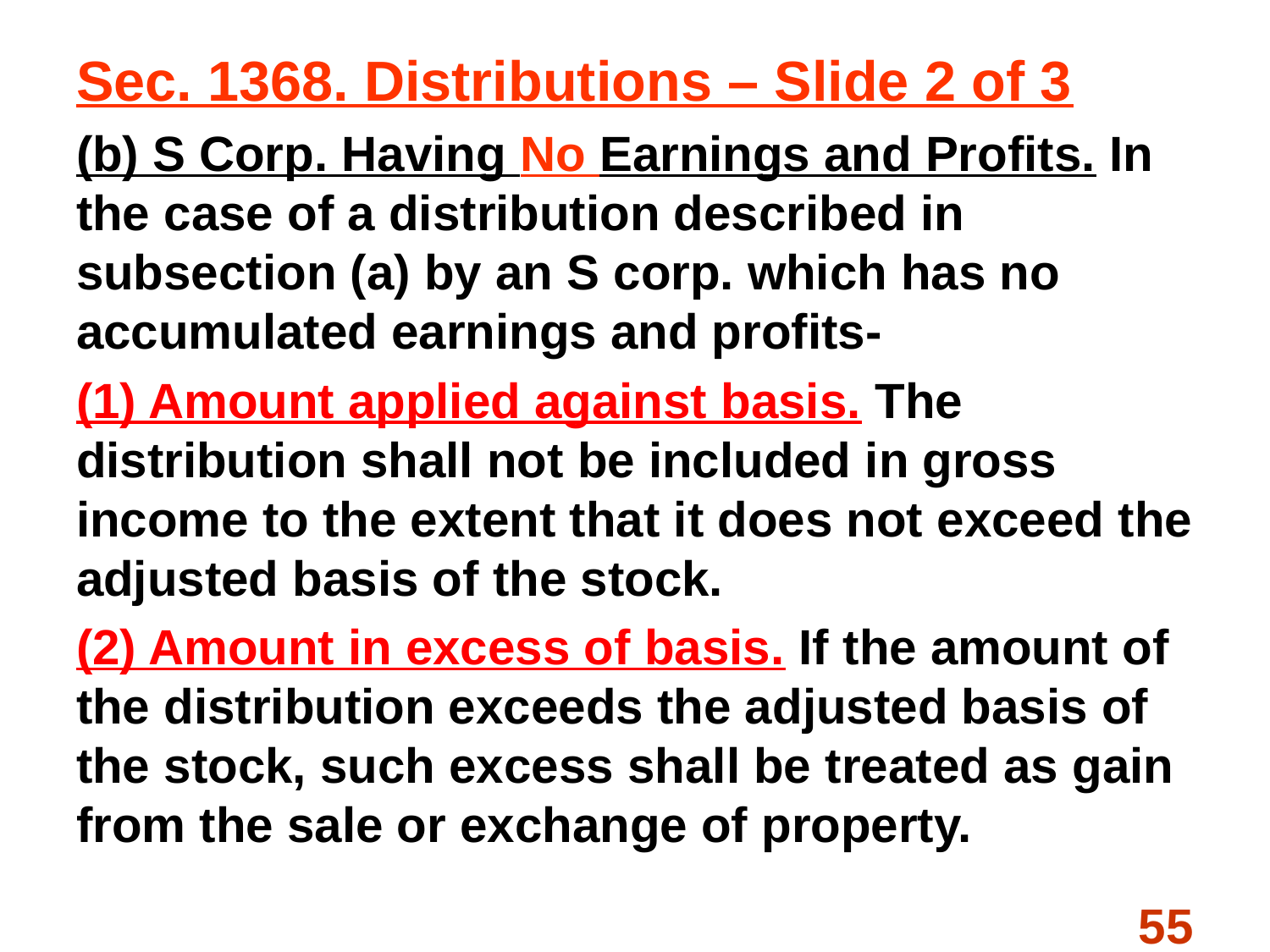

# Sec. 1368. Distributions – Slide 2 of 3
(b) S Corp. Having No Earnings and Profits. In the case of a distribution described in subsection (a) by an S corp. which has no accumulated earnings and profits-
(1) Amount applied against basis. The distribution shall not be included in gross income to the extent that it does not exceed the adjusted basis of the stock.
(2) Amount in excess of basis. If the amount of the distribution exceeds the adjusted basis of the stock, such excess shall be treated as gain from the sale or exchange of property.
55